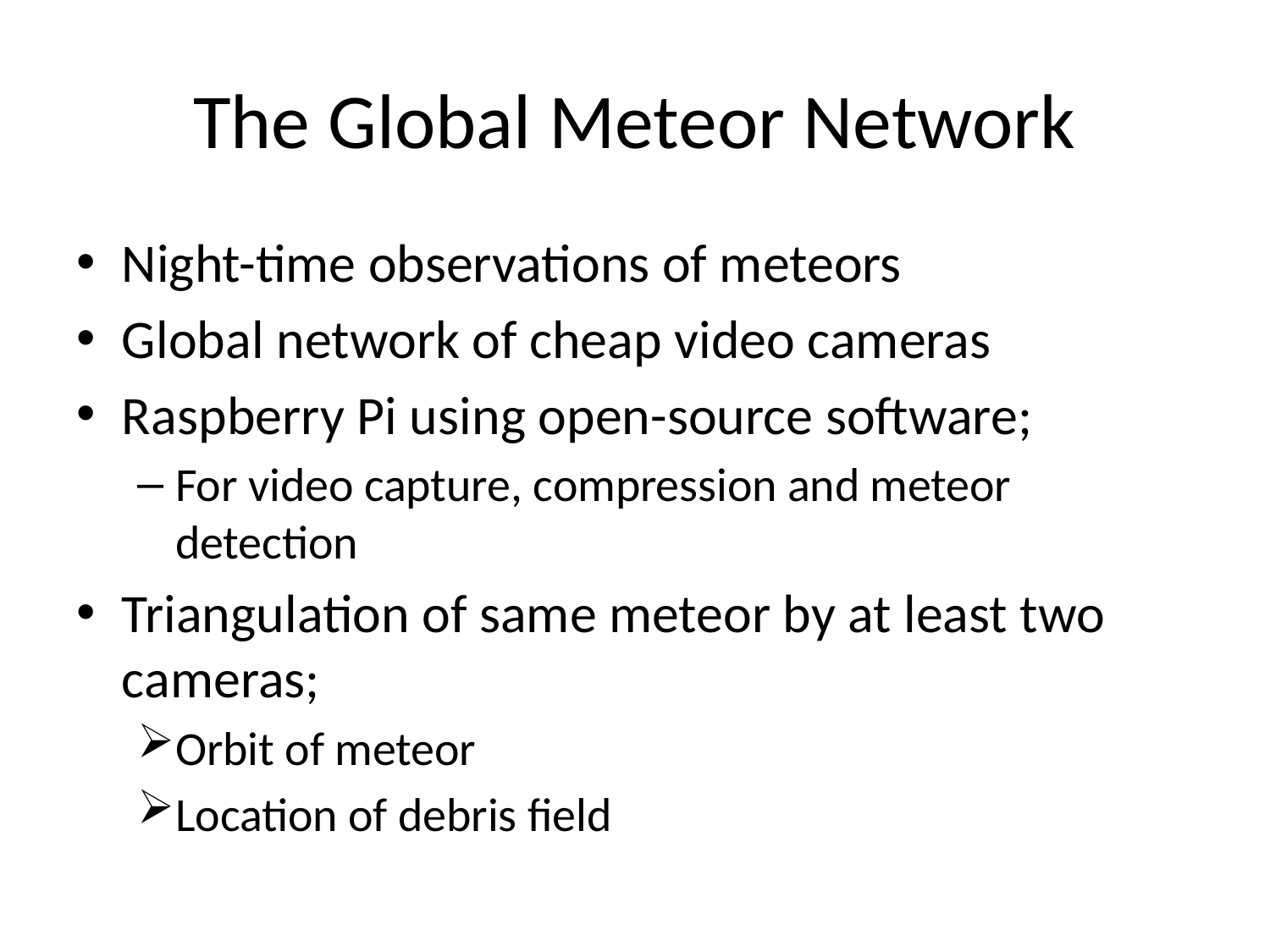

# The Global Meteor Network
Night-time observations of meteors
Global network of cheap video cameras
Raspberry Pi using open-source software;
For video capture, compression and meteor detection
Triangulation of same meteor by at least two cameras;
Orbit of meteor
Location of debris field